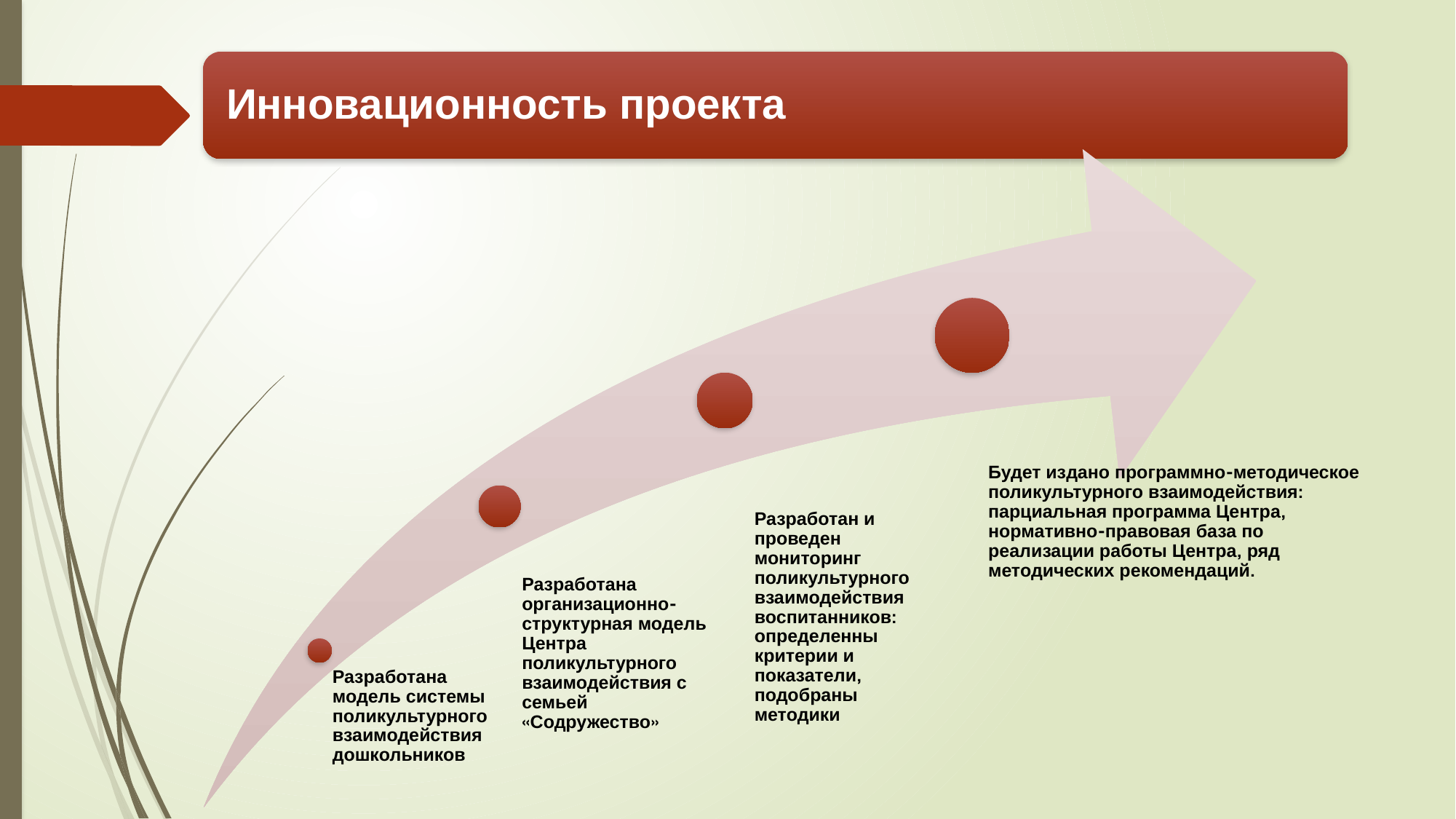

Инновационность проекта
Разработана  модель системы поликультурного взаимодействия дошкольников
Разработана организационно-структурная модель Центра поликультурного взаимодействия с семьей «Содружество»
Разработан и проведен мониторинг поликультурного взаимодействия воспитанников: определенны критерии и показатели, подобраны методики
Будет издано программно-методическое поликультурного взаимодействия: парциальная программа Центра, нормативно-правовая база по реализации работы Центра, ряд методических рекомендаций.